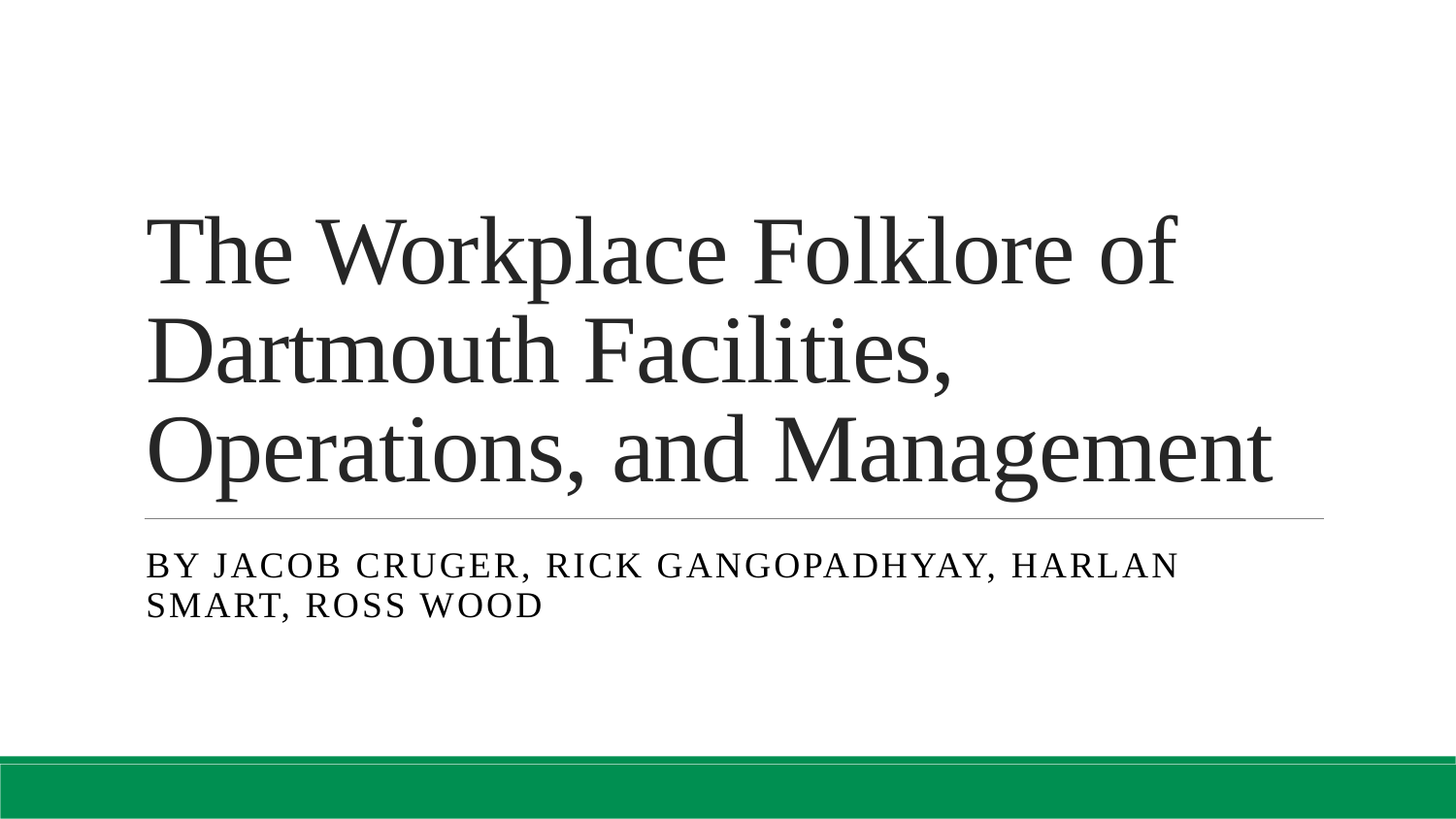

# The Workplace Folklore of Dartmouth Facilities, Operations, and Management
By Jacob Cruger, Rick Gangopadhyay, Harlan Smart, Ross Wood